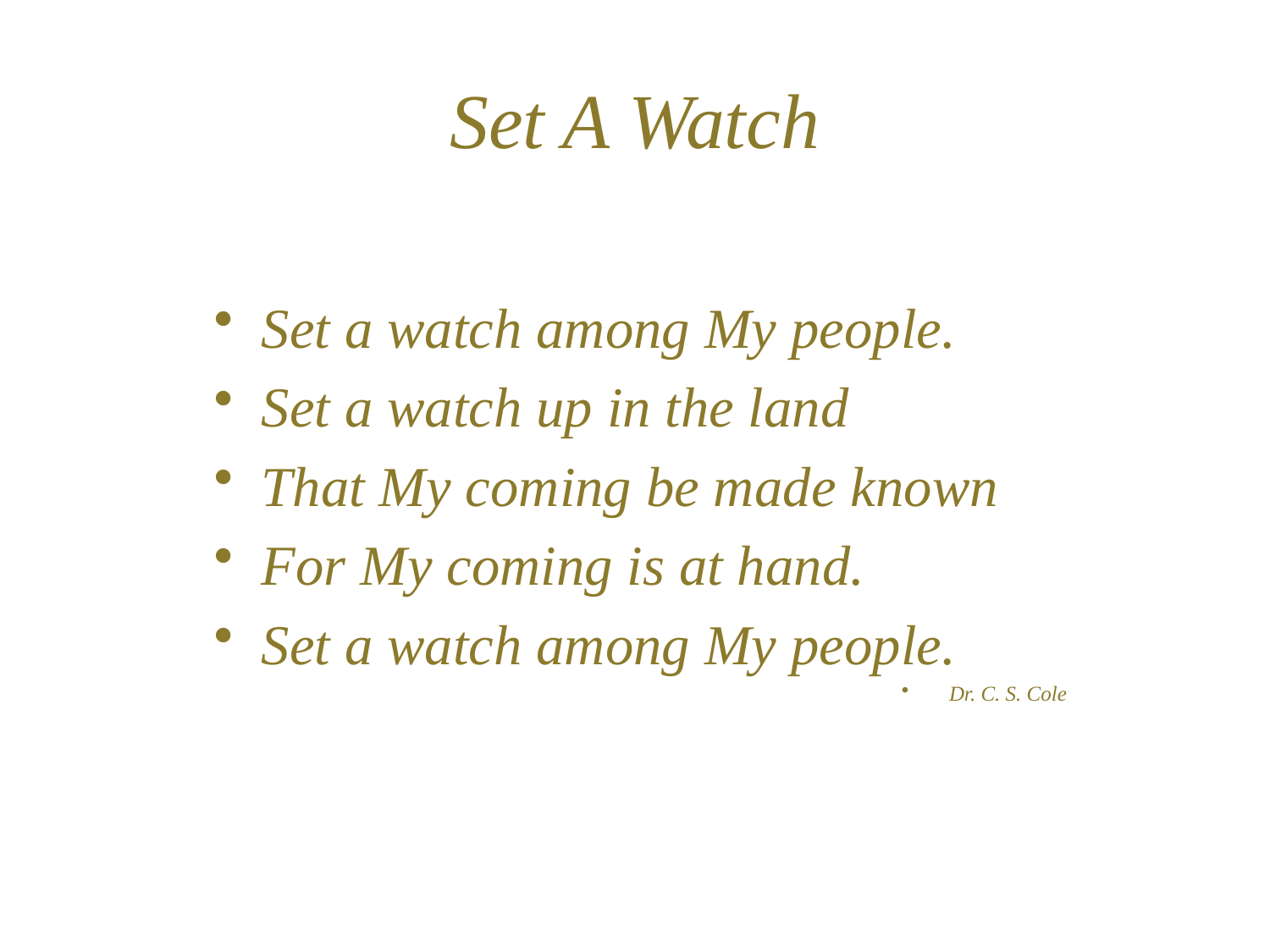

# Set A Watch
Set a watch among My people.
Set a watch up in the land
That My coming be made known
For My coming is at hand.
Set a watch among My people.
Dr. C. S. Cole